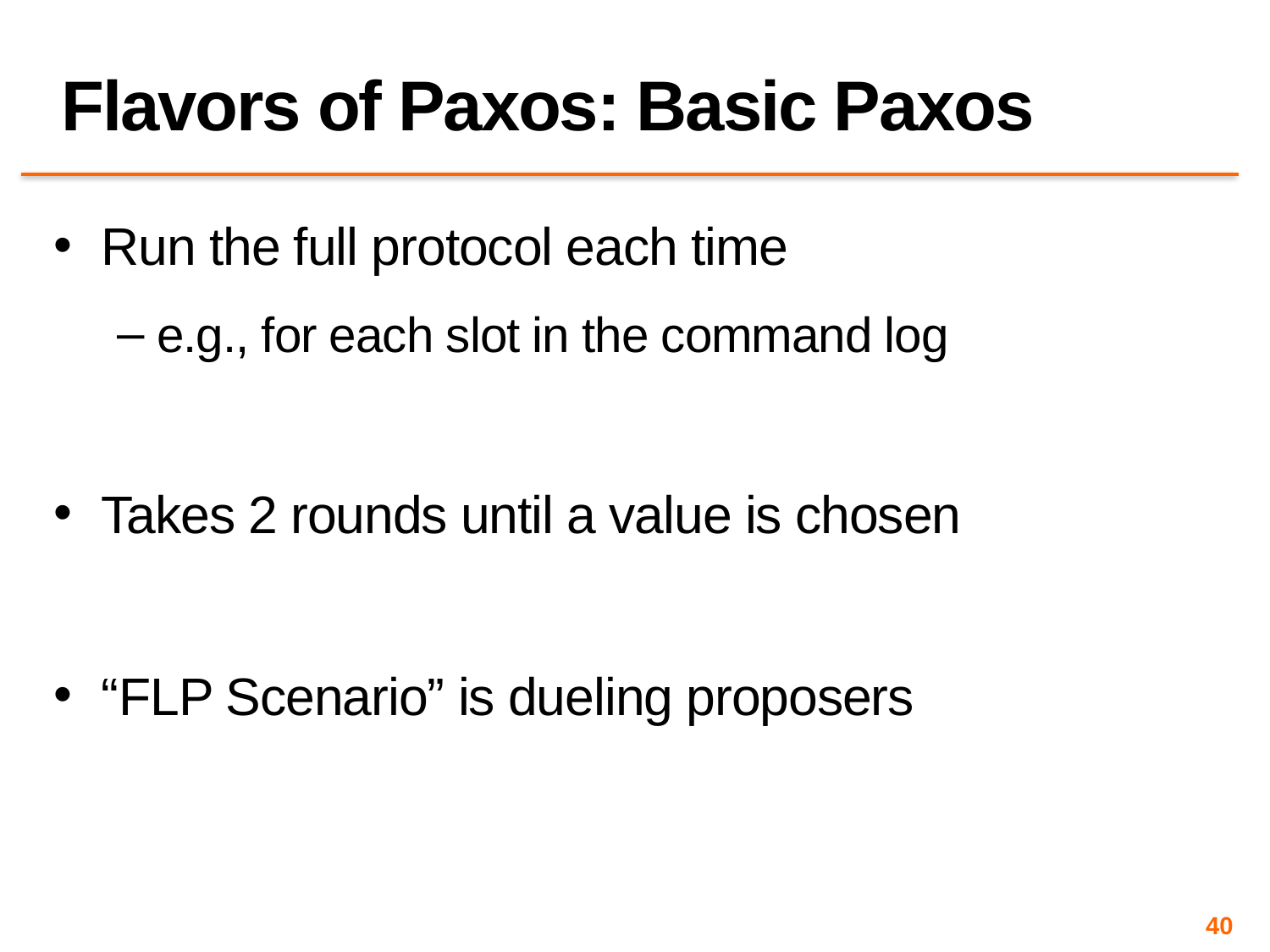

# Flavors of Paxos: Basic Paxos
Run the full protocol each time
e.g., for each slot in the command log

Takes 2 rounds until a value is chosen

“FLP Scenario” is dueling proposers

40